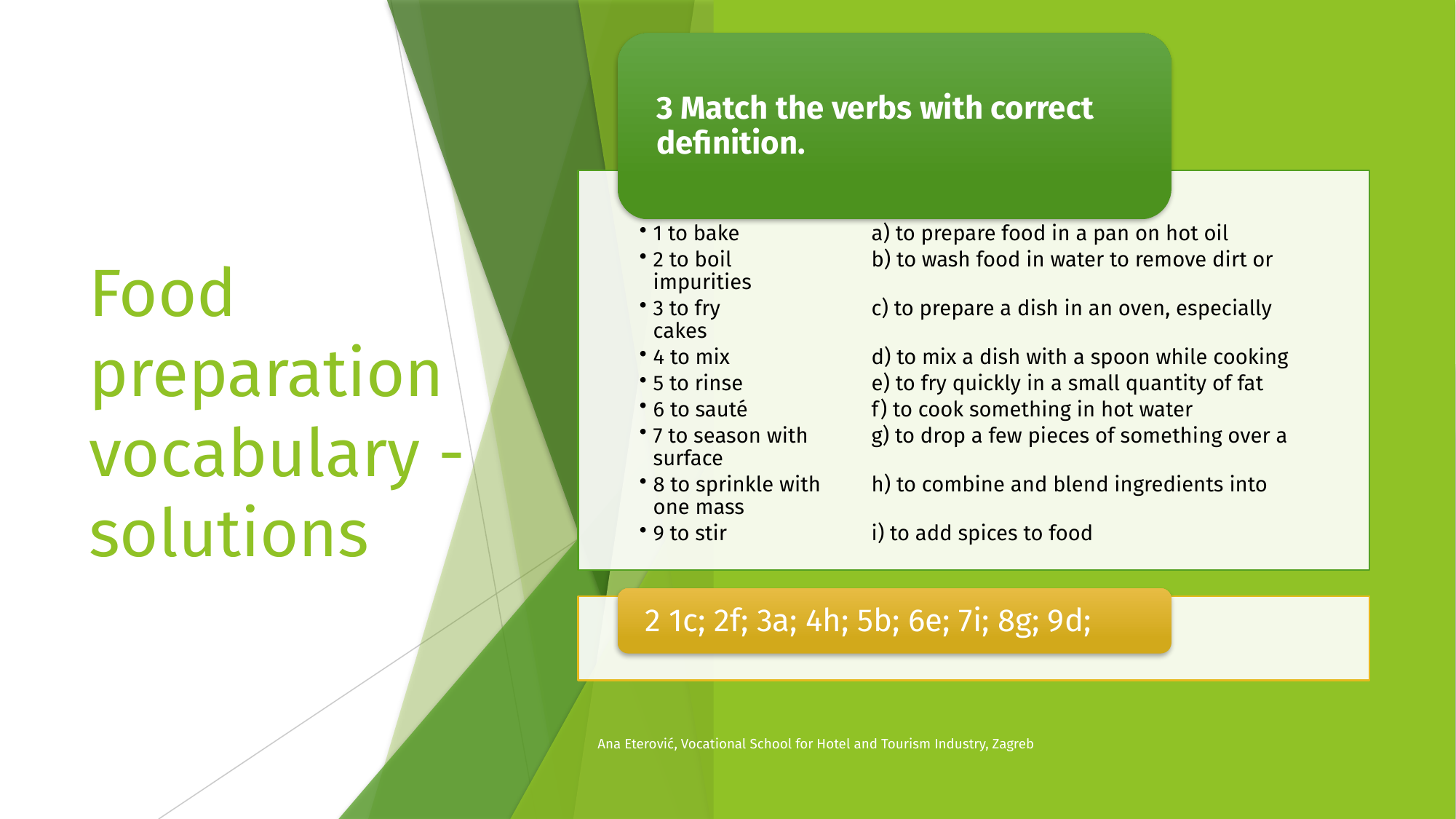

1 to bake		a) to prepare food in a pan on hot oil
2 to boil		b) to wash food in water to remove dirt or impurities
3 to fry		c) to prepare a dish in an oven, especially cakes
4 to mix		d) to mix a dish with a spoon while cooking
5 to rinse		e) to fry quickly in a small quantity of fat
6 to sauté		f) to cook something in hot water
7 to season with	g) to drop a few pieces of something over a surface
8 to sprinkle with	h) to combine and blend ingredients into one mass
9 to stir		i) to add spices to food
3 Match the verbs with correct definition.
2 1c; 2f; 3a; 4h; 5b; 6e; 7i; 8g; 9d;
# Food preparation vocabulary - solutions
Ana Eterović, Vocational School for Hotel and Tourism Industry, Zagreb